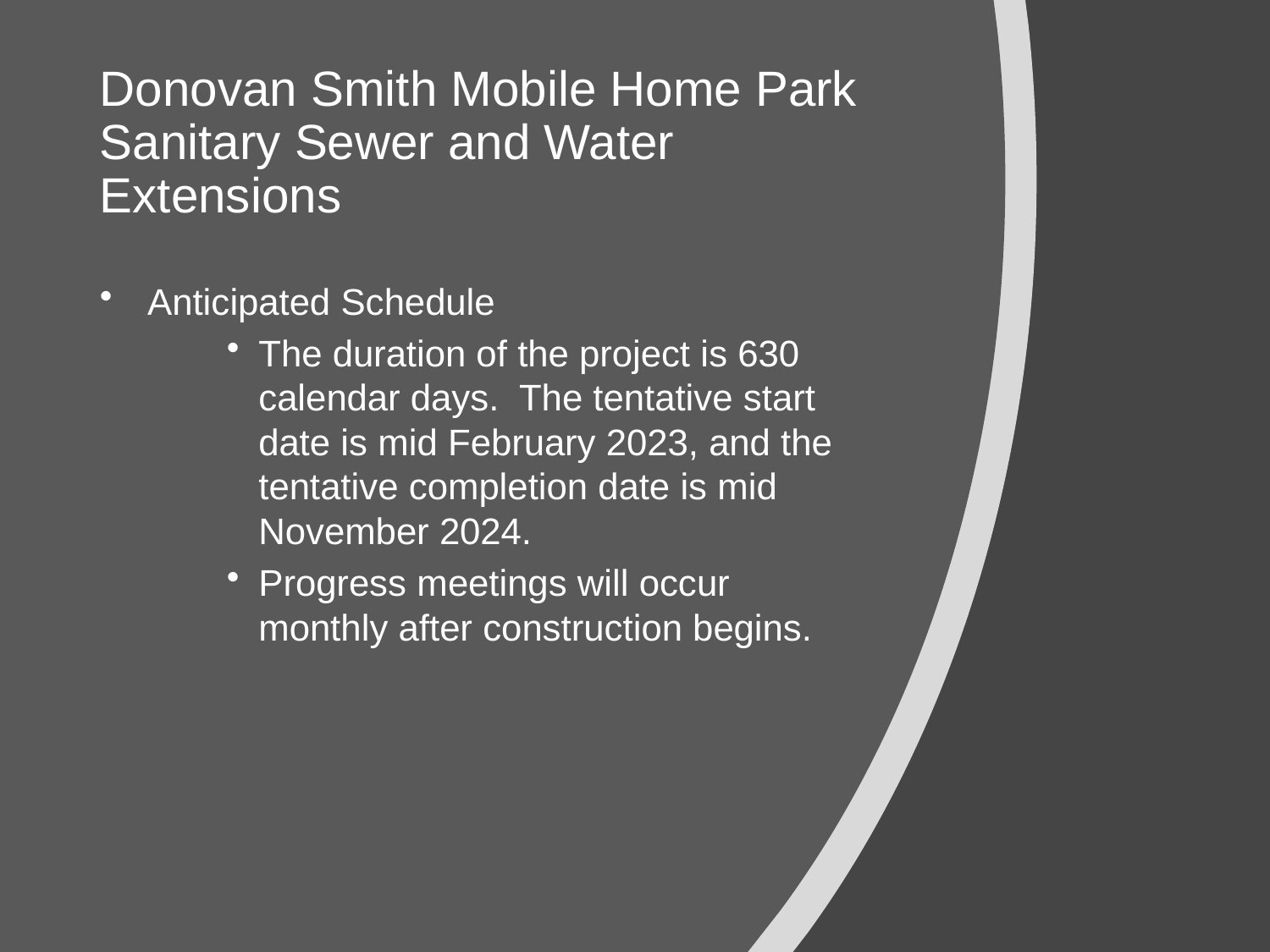

# Donovan Smith Mobile Home Park Sanitary Sewer and Water Extensions
Anticipated Schedule
The duration of the project is 630 calendar days.  The tentative start date is mid February 2023, and the tentative completion date is mid November 2024.
Progress meetings will occur monthly after construction begins.